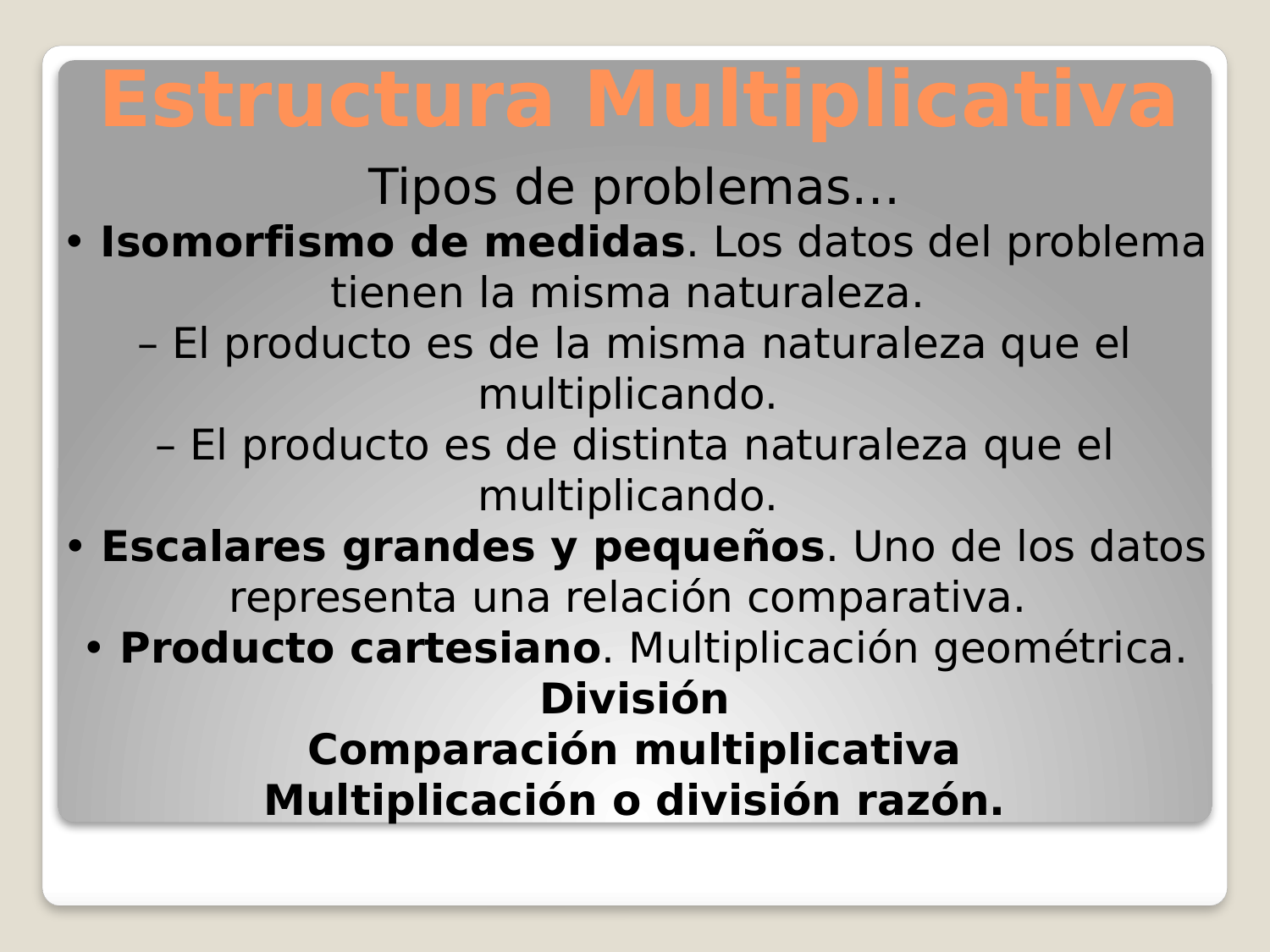

# Estructura Multiplicativa
Tipos de problemas…
• Isomorfismo de medidas. Los datos del problema tienen la misma naturaleza.
– El producto es de la misma naturaleza que el multiplicando.
– El producto es de distinta naturaleza que el multiplicando.
• Escalares grandes y pequeños. Uno de los datos representa una relación comparativa.
• Producto cartesiano. Multiplicación geométrica.
División
Comparación multiplicativa
Multiplicación o división razón.